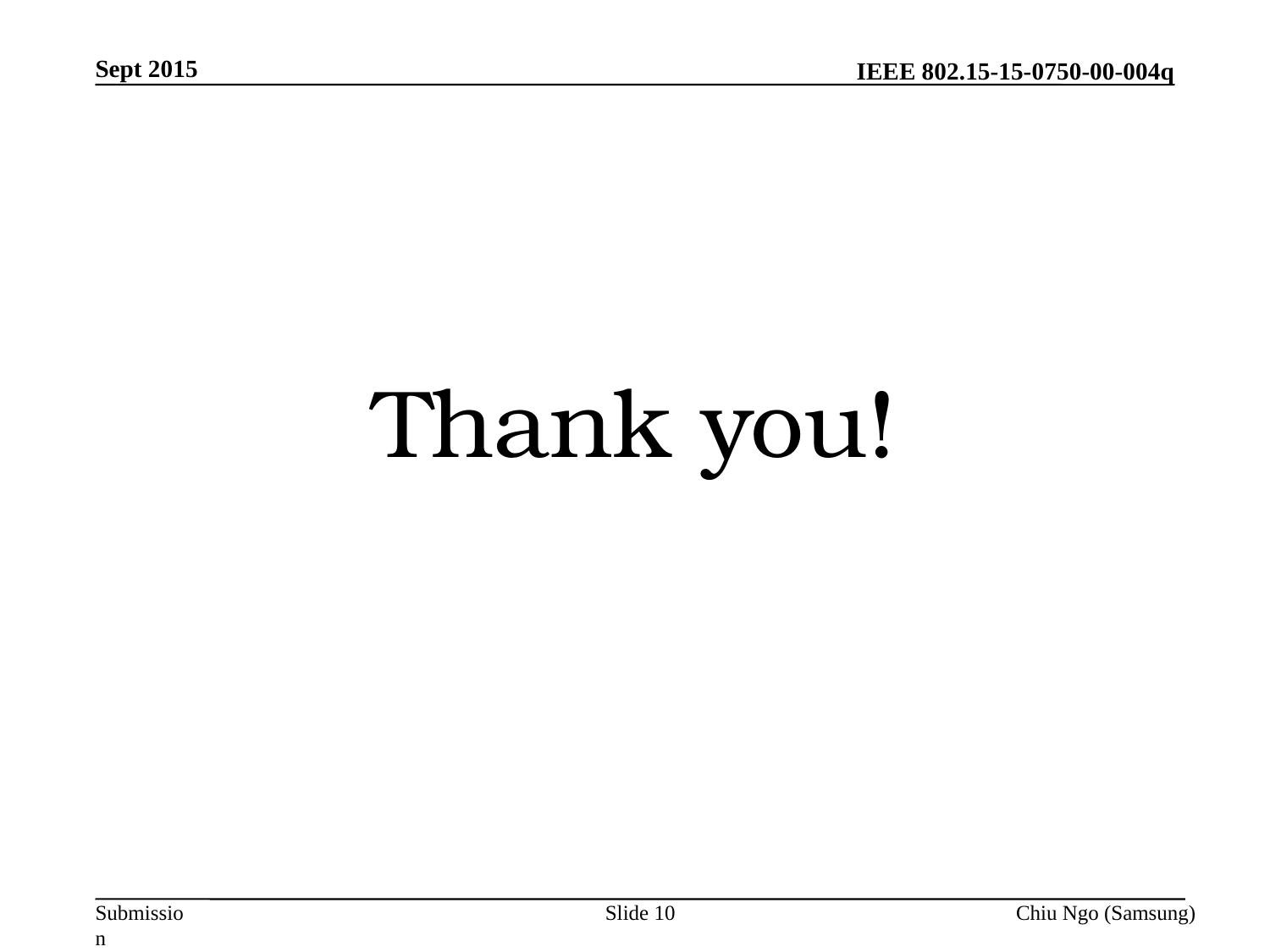

Sept 2015
Thank you!
Slide 10
Chiu Ngo (Samsung)